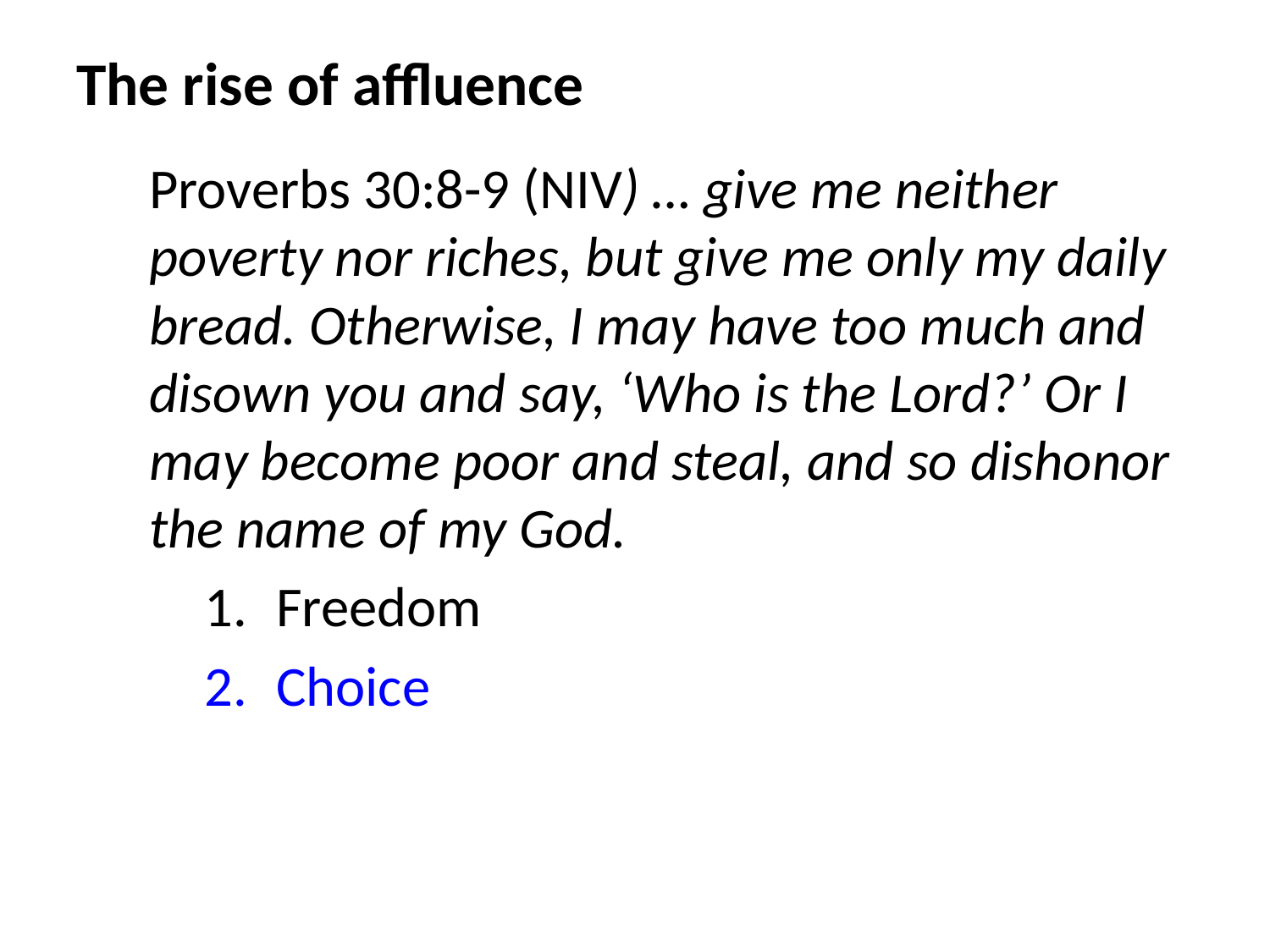

# The rise of affluence
Proverbs 30:8-9 (NIV) … give me neither poverty nor riches, but give me only my daily bread. Otherwise, I may have too much and disown you and say, ‘Who is the Lord?’ Or I may become poor and steal, and so dishonor the name of my God.
Freedom
Choice